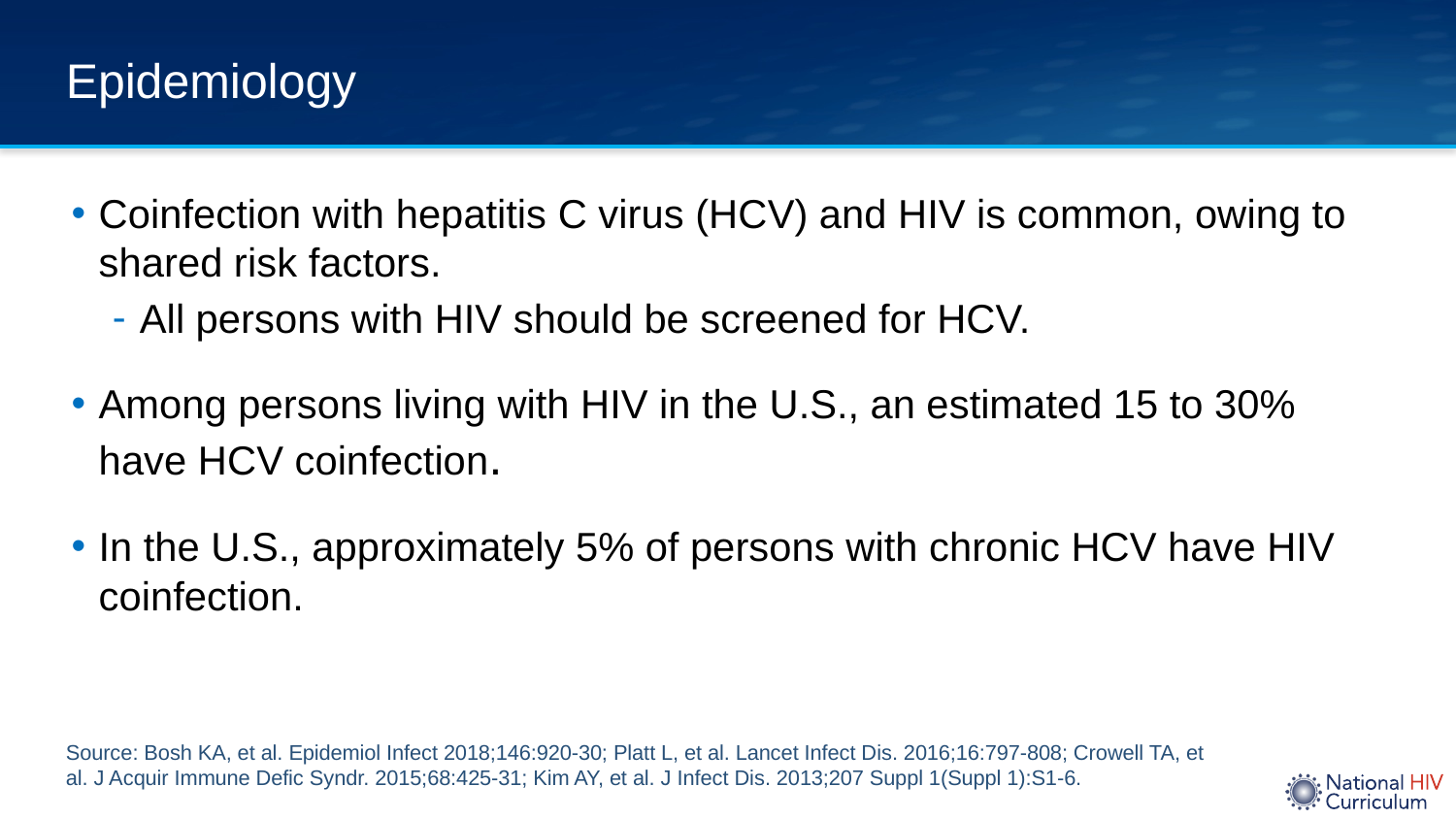

# Epidemiology
Coinfection with hepatitis C virus (HCV) and HIV is common, owing to shared risk factors.
All persons with HIV should be screened for HCV.
Among persons living with HIV in the U.S., an estimated 15 to 30% have HCV coinfection.
In the U.S., approximately 5% of persons with chronic HCV have HIV coinfection.
Source: Bosh KA, et al. Epidemiol Infect 2018;146:920-30; Platt L, et al. Lancet Infect Dis. 2016;16:797-808; Crowell TA, et al. J Acquir Immune Defic Syndr. 2015;68:425-31; Kim AY, et al. J Infect Dis. 2013;207 Suppl 1(Suppl 1):S1-6.